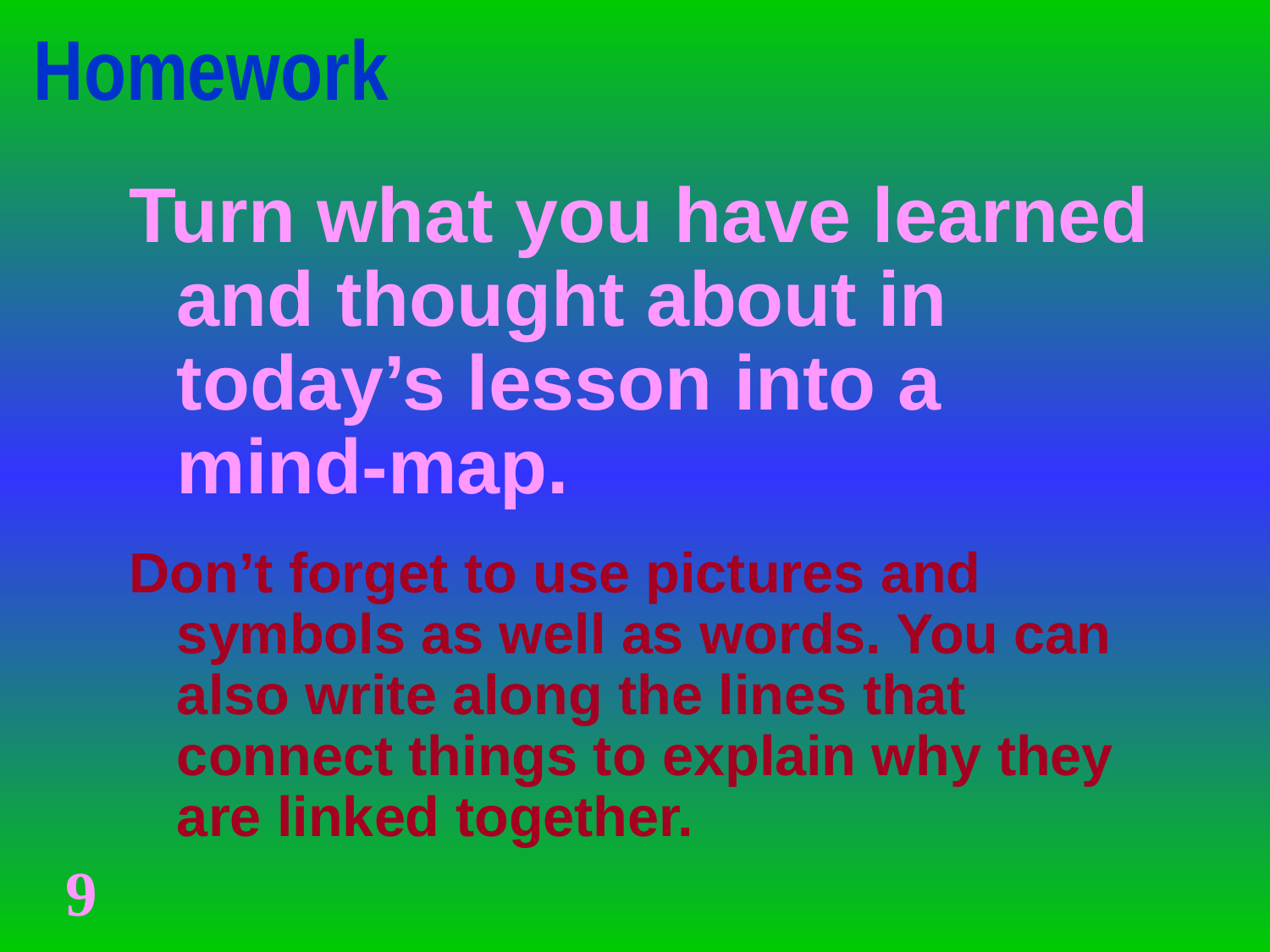

# Homework
Turn what you have learned and thought about in today’s lesson into a mind-map.

Don’t forget to use pictures and symbols as well as words. You can also write along the lines that connect things to explain why they are linked together.
9